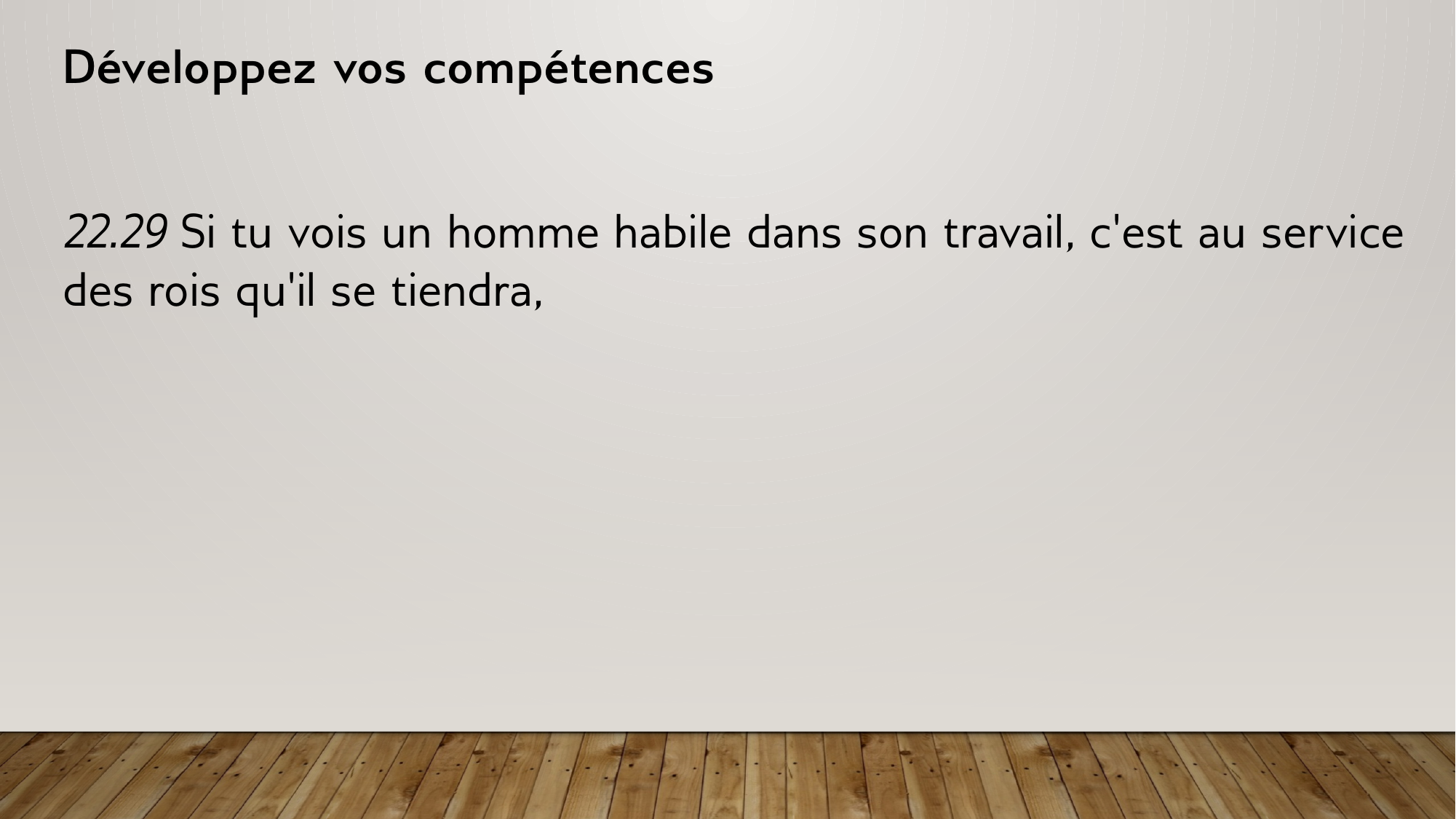

Développez vos compétences

22.29 Si tu vois un homme habile dans son travail, c'est au service des rois qu'il se tiendra,